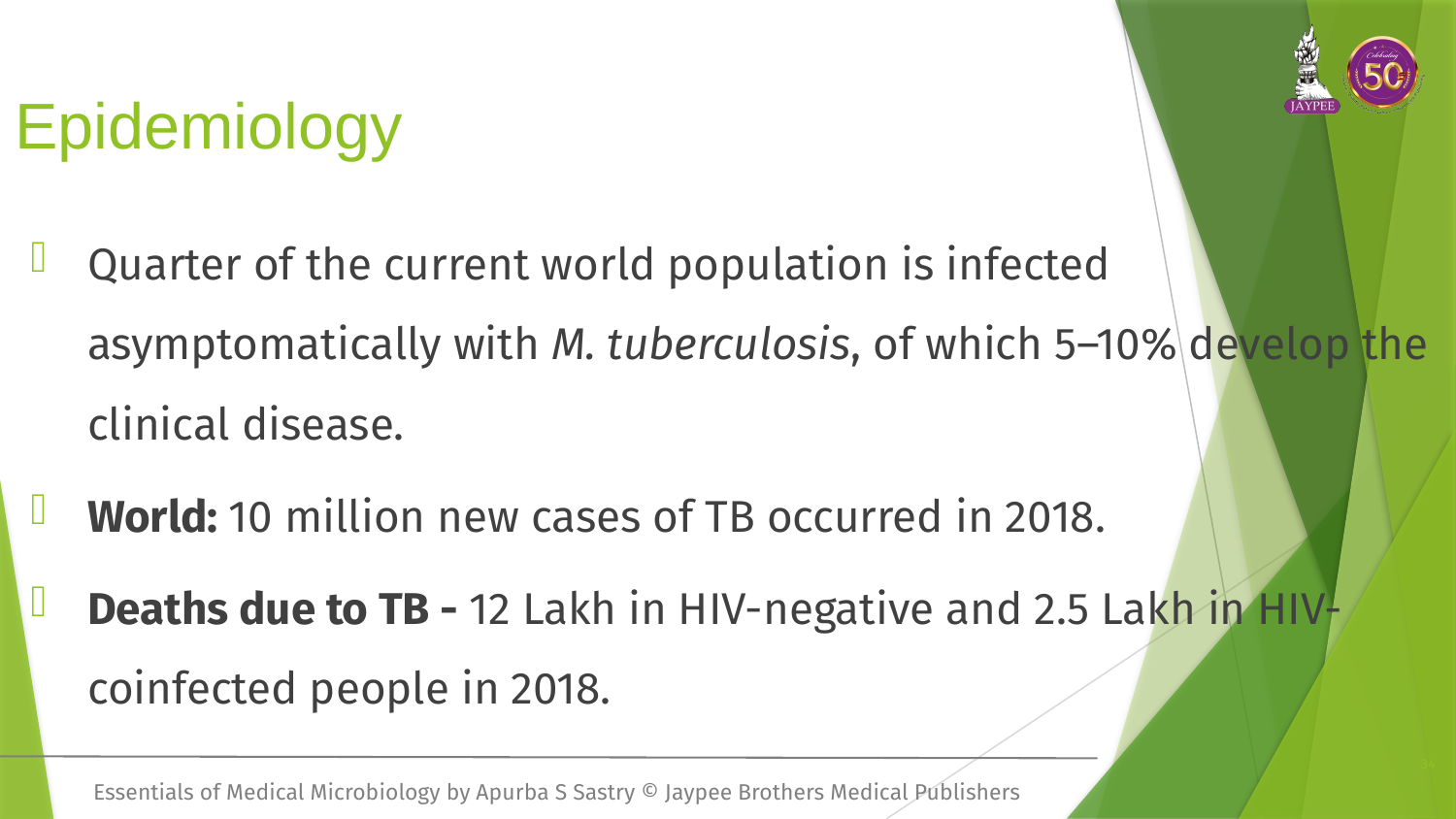

# Epidemiology
Quarter of the current world population is infected asymptomatically with M. tuberculosis, of which 5–10% develop the clinical disease.
World: 10 million new cases of TB occurred in 2018.
Deaths due to TB - 12 Lakh in HIV-negative and 2.5 Lakh in HIV-coinfected people in 2018.
34